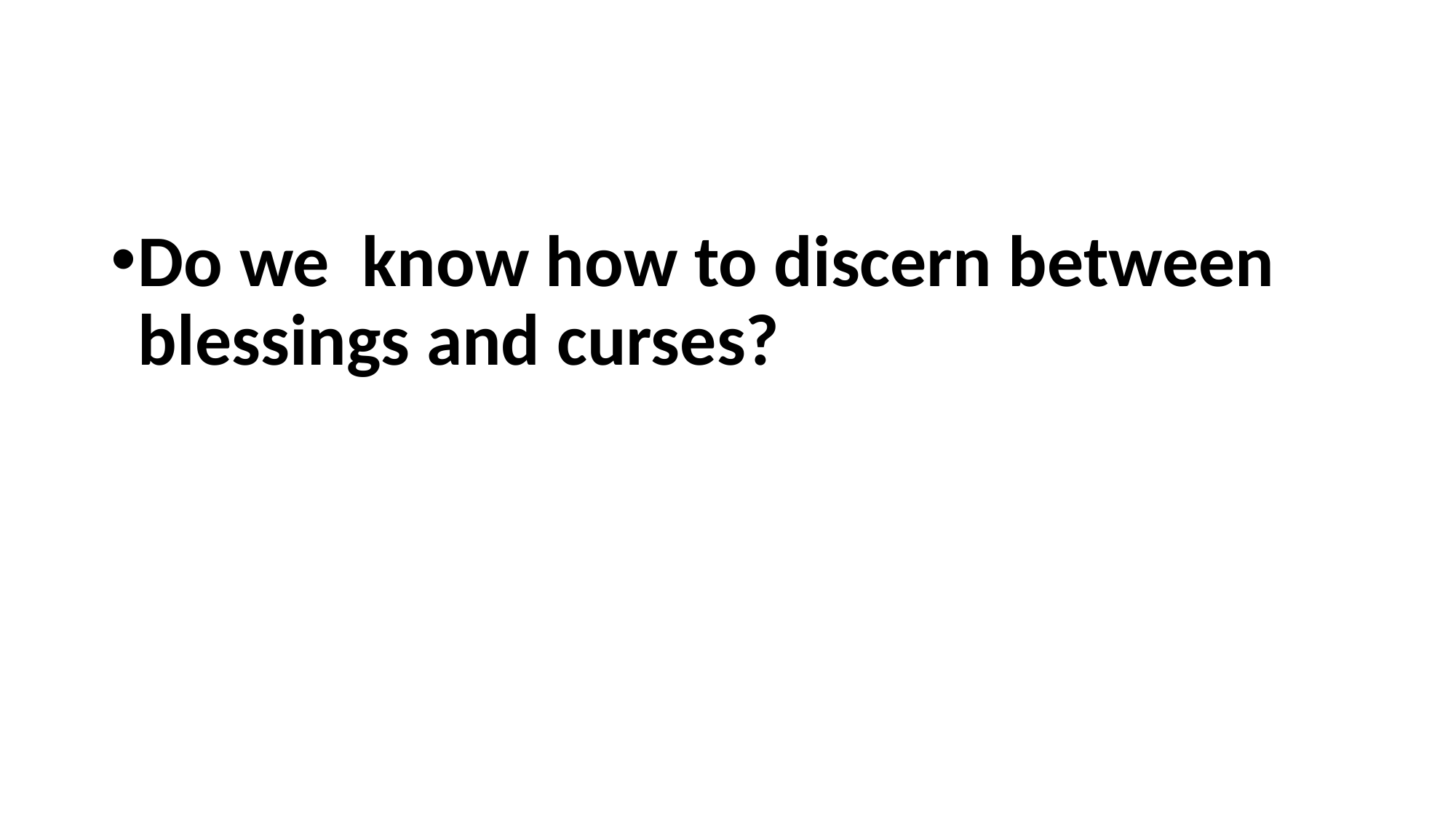

#
Do we  know how to discern between blessings and curses?